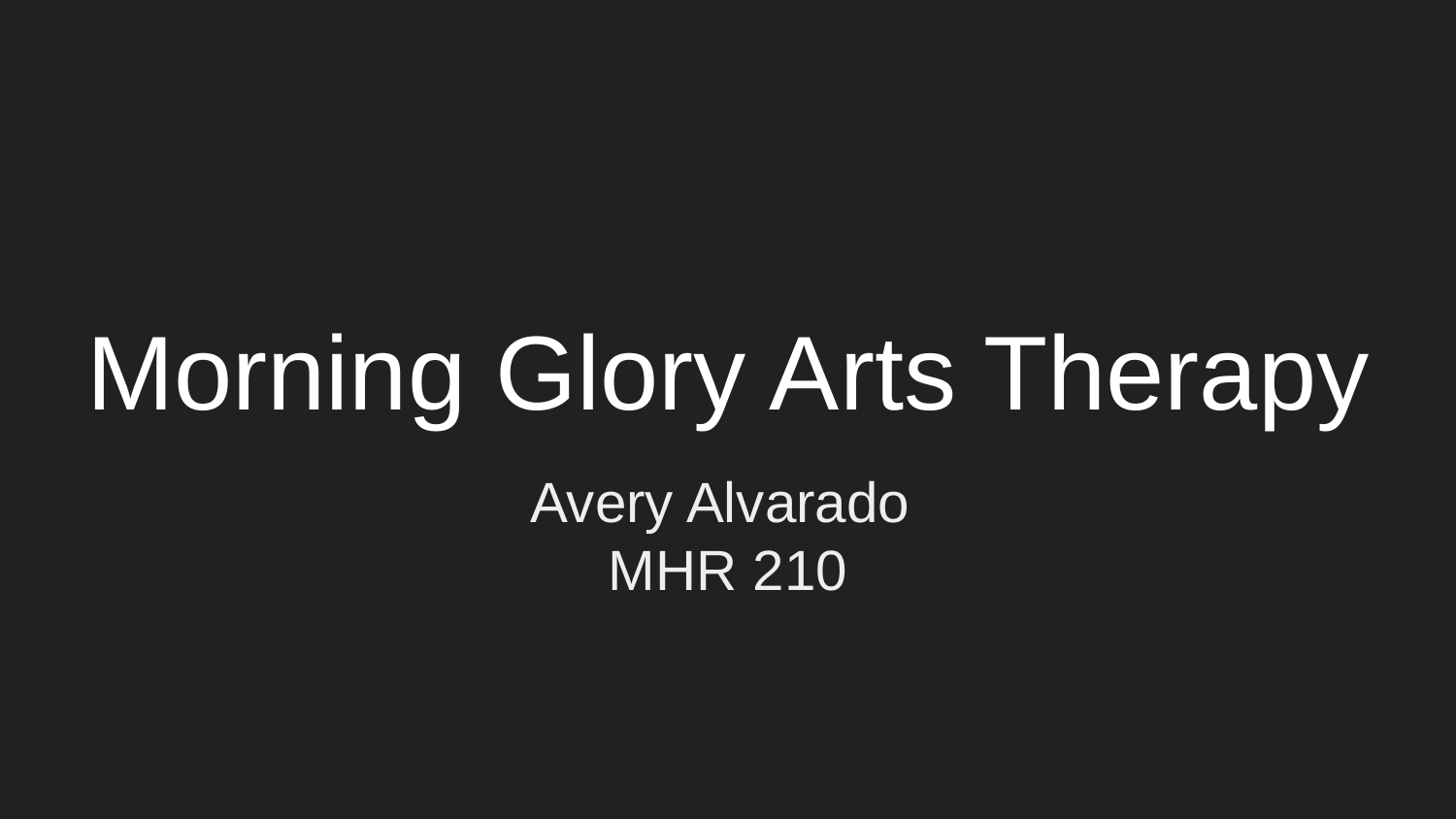

# Morning Glory Arts Therapy
Avery Alvarado
MHR 210